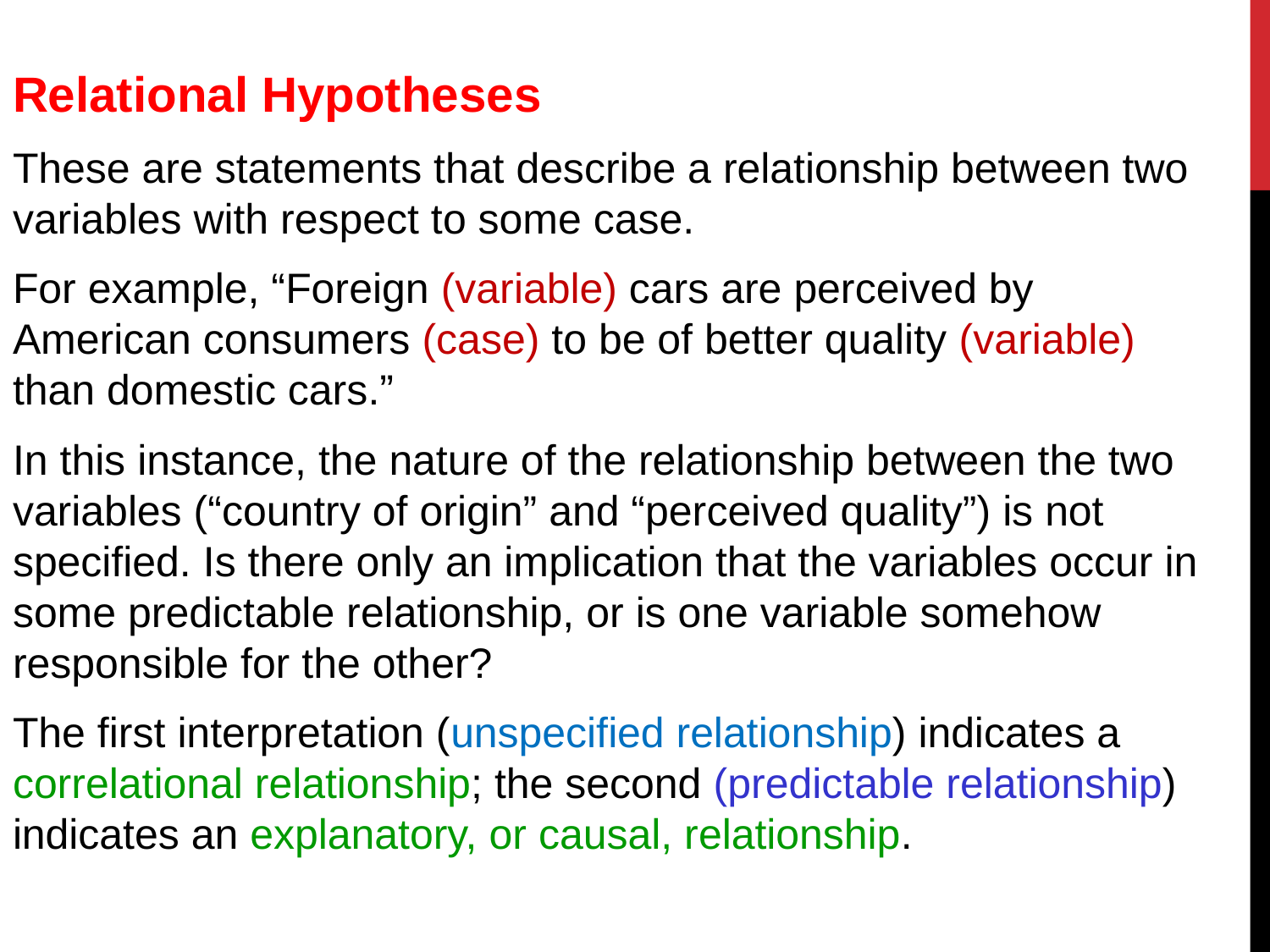

Relational Hypotheses
These are statements that describe a relationship between two variables with respect to some case.
For example, “Foreign (variable) cars are perceived by American consumers (case) to be of better quality (variable) than domestic cars.”
In this instance, the nature of the relationship between the two variables (“country of origin” and “perceived quality”) is not specified. Is there only an implication that the variables occur in some predictable relationship, or is one variable somehow responsible for the other?
The first interpretation (unspecified relationship) indicates a correlational relationship; the second (predictable relationship) indicates an explanatory, or causal, relationship.